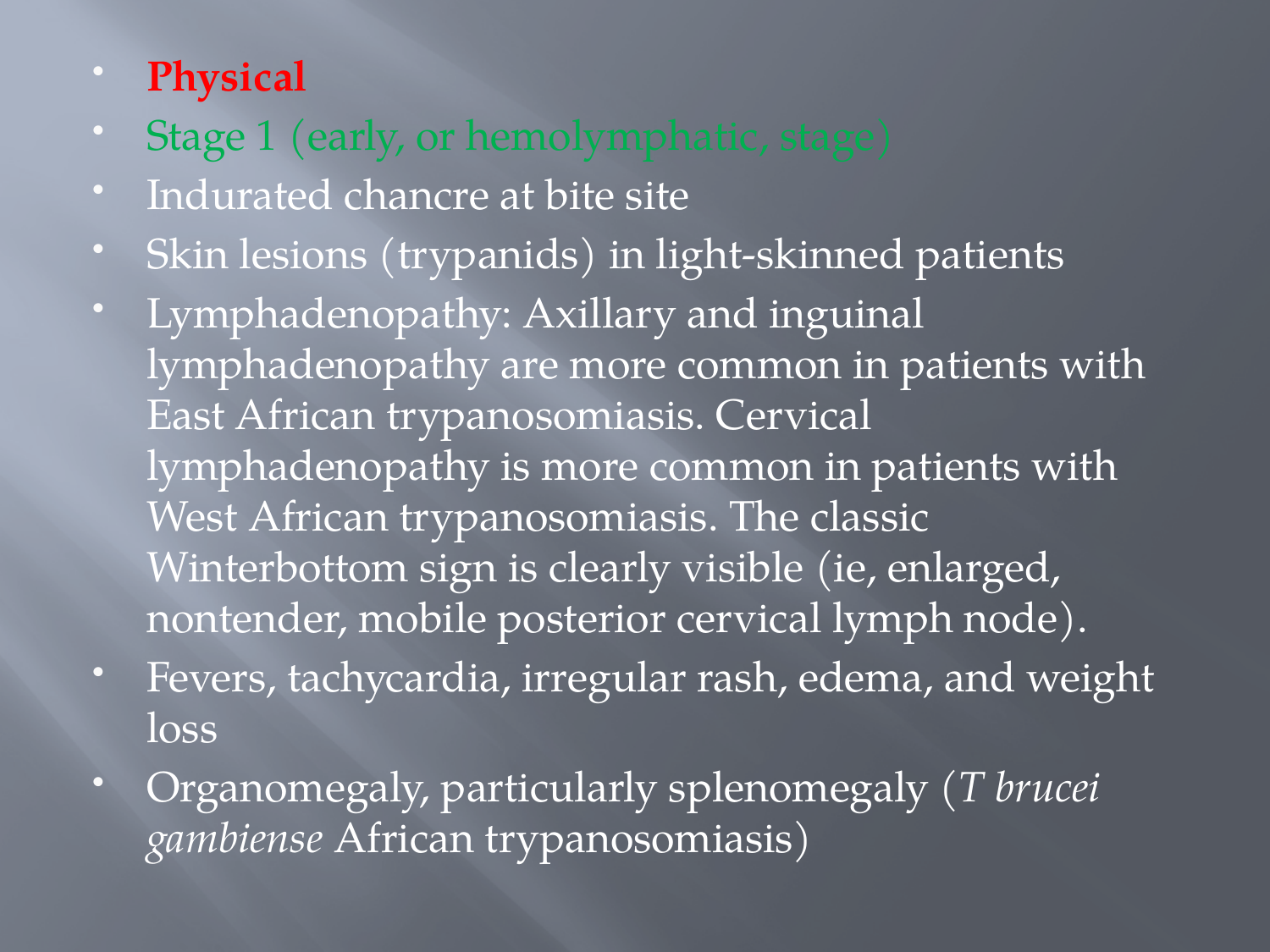

#
Physical
Stage 1 (early, or hemolymphatic, stage)
Indurated chancre at bite site
Skin lesions (trypanids) in light-skinned patients
Lymphadenopathy: Axillary and inguinal lymphadenopathy are more common in patients with East African trypanosomiasis. Cervical lymphadenopathy is more common in patients with West African trypanosomiasis. The classic Winterbottom sign is clearly visible (ie, enlarged, nontender, mobile posterior cervical lymph node).
Fevers, tachycardia, irregular rash, edema, and weight loss
Organomegaly, particularly splenomegaly (T brucei gambiense African trypanosomiasis)